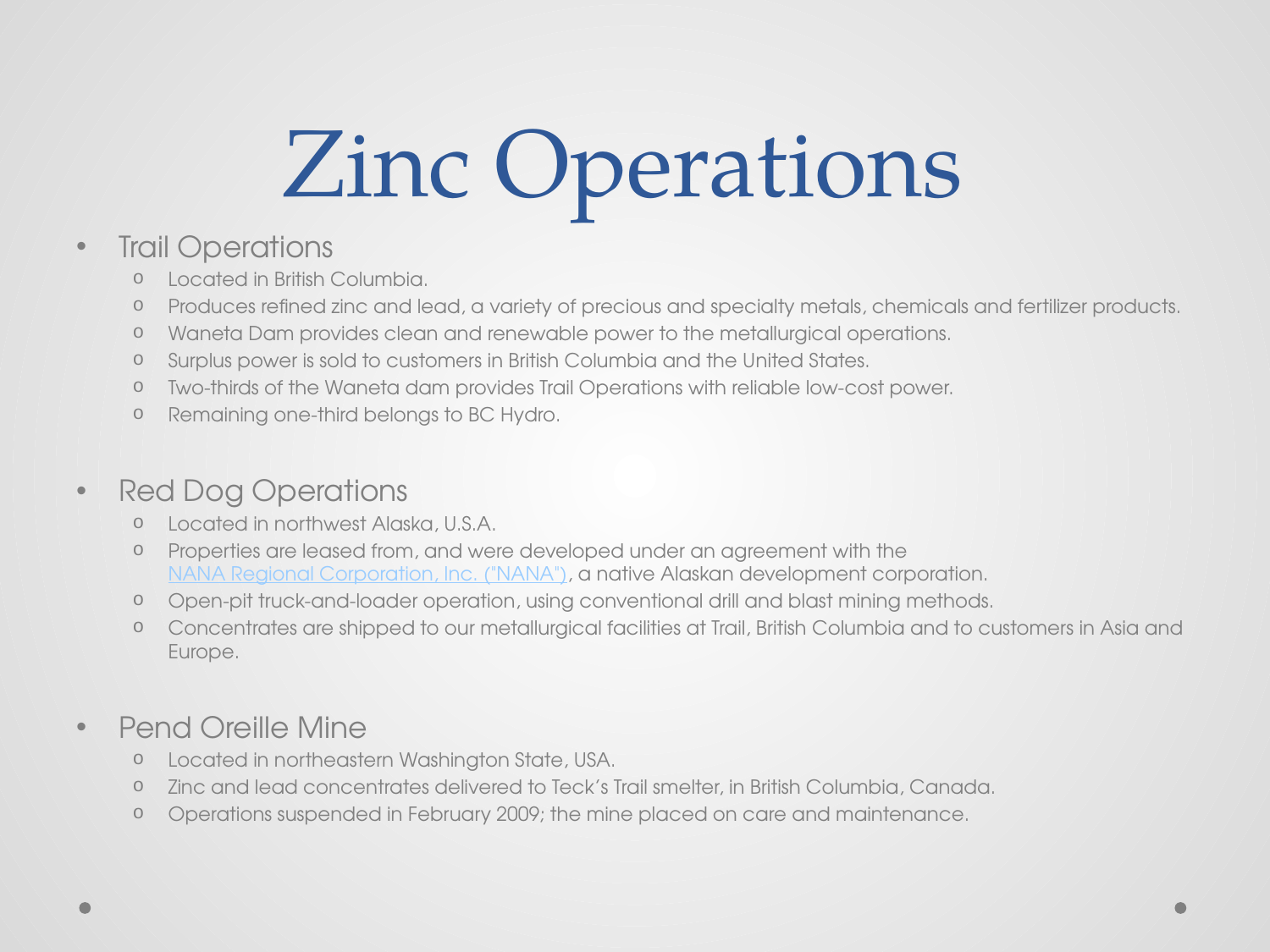

# Zinc Operations
Trail Operations
Located in British Columbia.
Produces refined zinc and lead, a variety of precious and specialty metals, chemicals and fertilizer products.
Waneta Dam provides clean and renewable power to the metallurgical operations.
Surplus power is sold to customers in British Columbia and the United States.
Two-thirds of the Waneta dam provides Trail Operations with reliable low-cost power.
Remaining one-third belongs to BC Hydro.

Red Dog Operations
Located in northwest Alaska, U.S.A.
Properties are leased from, and were developed under an agreement with the NANA Regional Corporation, Inc. ("NANA"), a native Alaskan development corporation.
Open-pit truck-and-loader operation, using conventional drill and blast mining methods.
Concentrates are shipped to our metallurgical facilities at Trail, British Columbia and to customers in Asia and Europe.

Pend Oreille Mine
Located in northeastern Washington State, USA.
Zinc and lead concentrates delivered to Teck’s Trail smelter, in British Columbia, Canada.
Operations suspended in February 2009; the mine placed on care and maintenance.